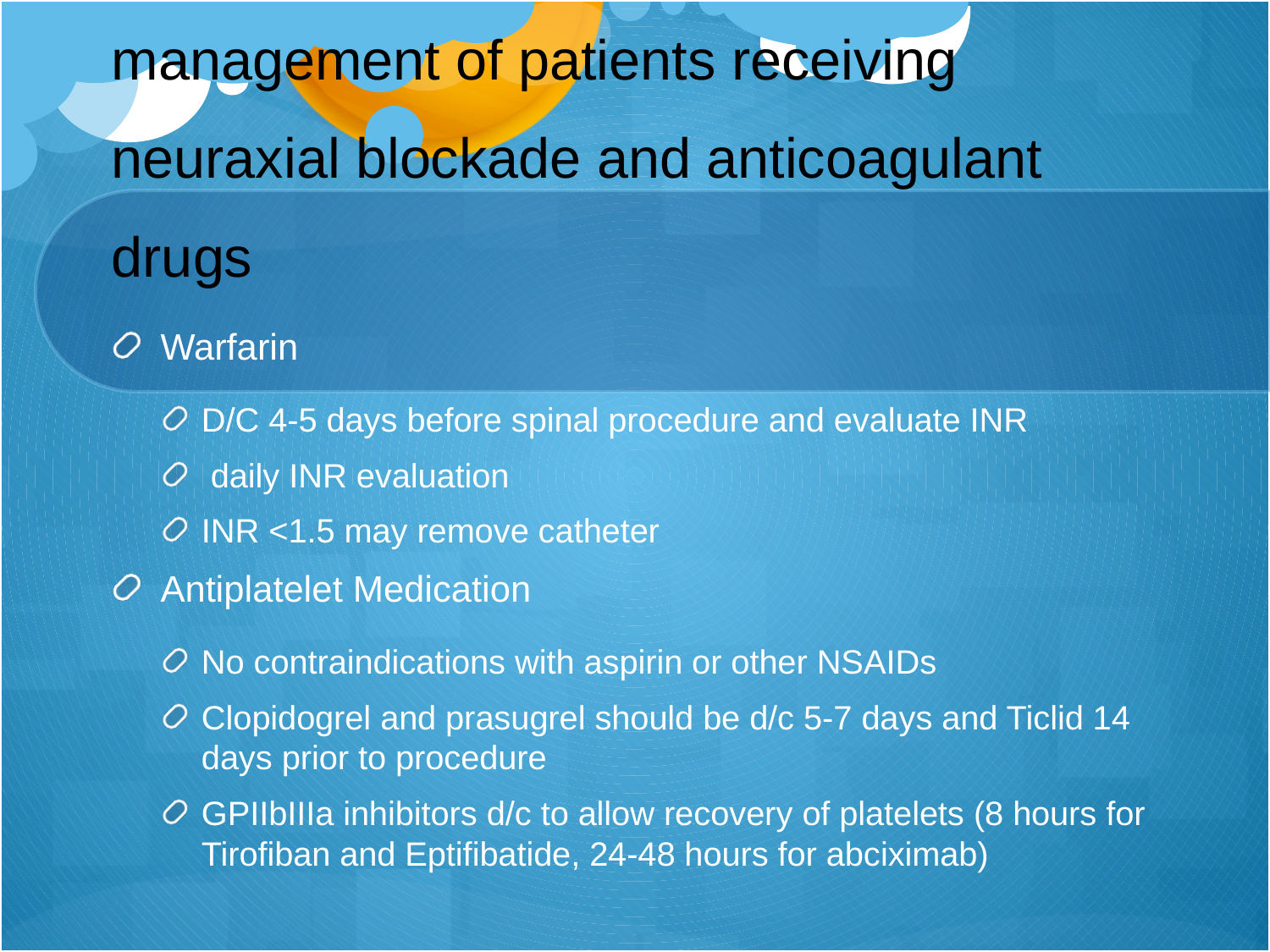

# Recommendations for management of patients receiving neuraxial blockade and anticoagulant drugs
Warfarin
D/C 4-5 days before spinal procedure and evaluate INR
 daily INR evaluation
INR <1.5 may remove catheter
Antiplatelet Medication
No contraindications with aspirin or other NSAIDs
Clopidogrel and prasugrel should be d/c 5-7 days and Ticlid 14 days prior to procedure
GPIIbIIIa inhibitors d/c to allow recovery of platelets (8 hours for Tirofiban and Eptifibatide, 24-48 hours for abciximab)